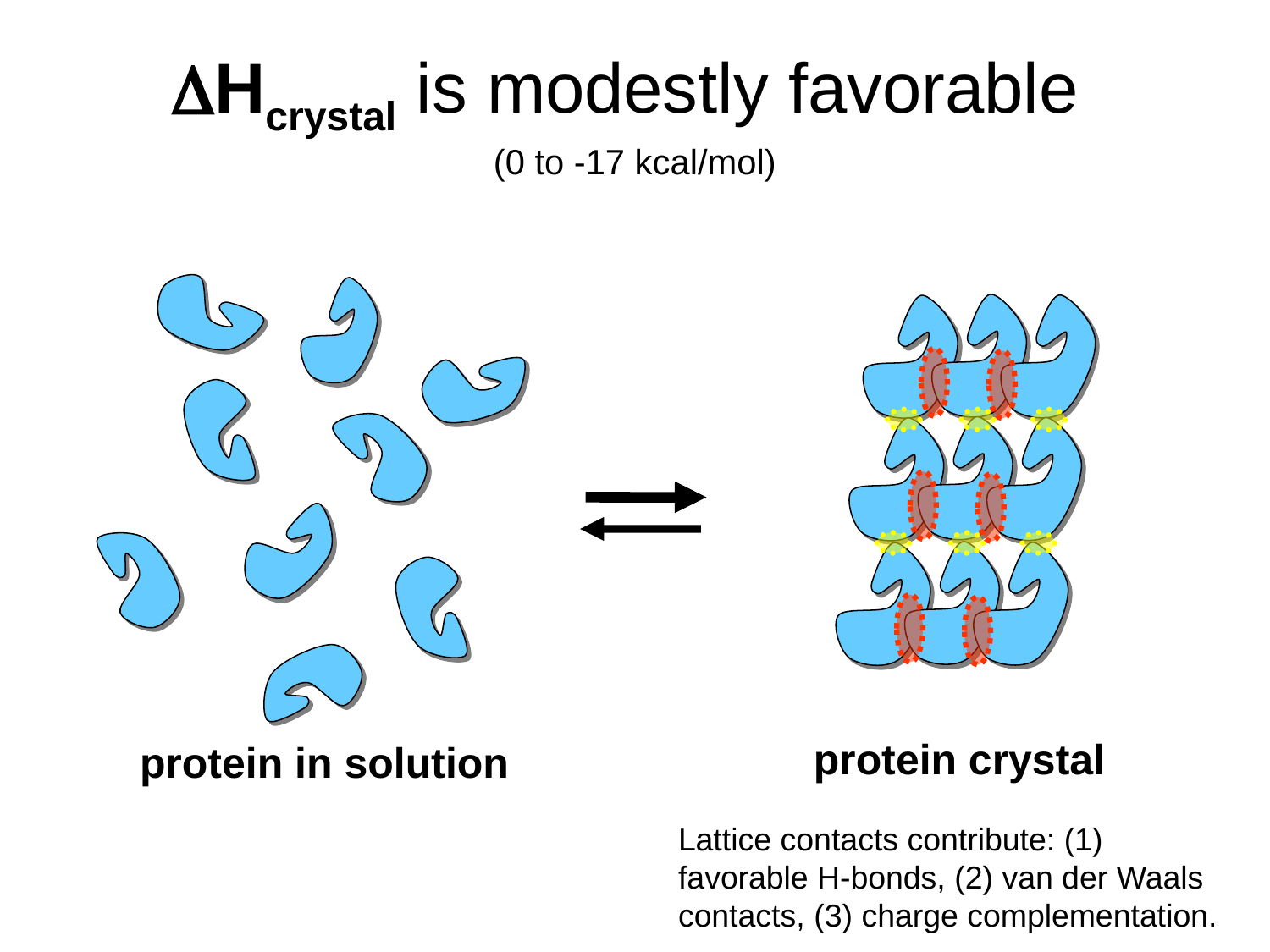

# ΔHcrystal is modestly favorable (0 to -17 kcal/mol)

protein crystal

protein in solution
Lattice contacts contribute: (1) favorable H-bonds, (2) van der Waals contacts, (3) charge complementation.